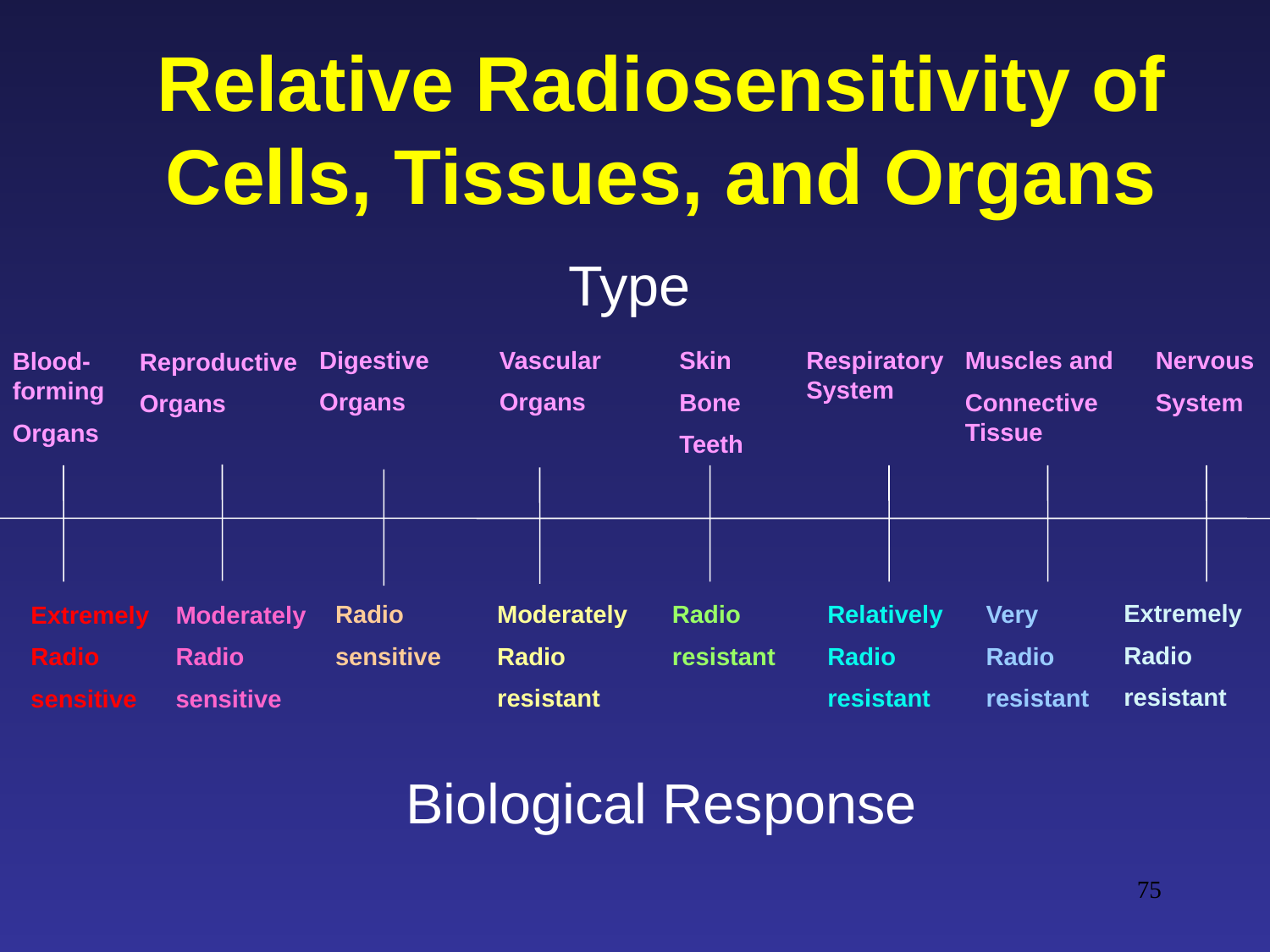

# Relative Radiosensitivity of Cells, Tissues, and Organs
Type
Digestive
Organs
Vascular
Organs
Skin
Bone
Teeth
Respiratory System
Muscles and
Connective Tissue
Nervous
System
Blood-forming
Organs
Reproductive
Organs

Extremely
Radio
resistant
Radio
sensitive
Moderately
Radio
resistant
Radio
resistant
Relatively
Radio
resistant
Very
Radio
resistant
Extremely
Radio
sensitive
Moderately
Radio
sensitive
Biological Response
75